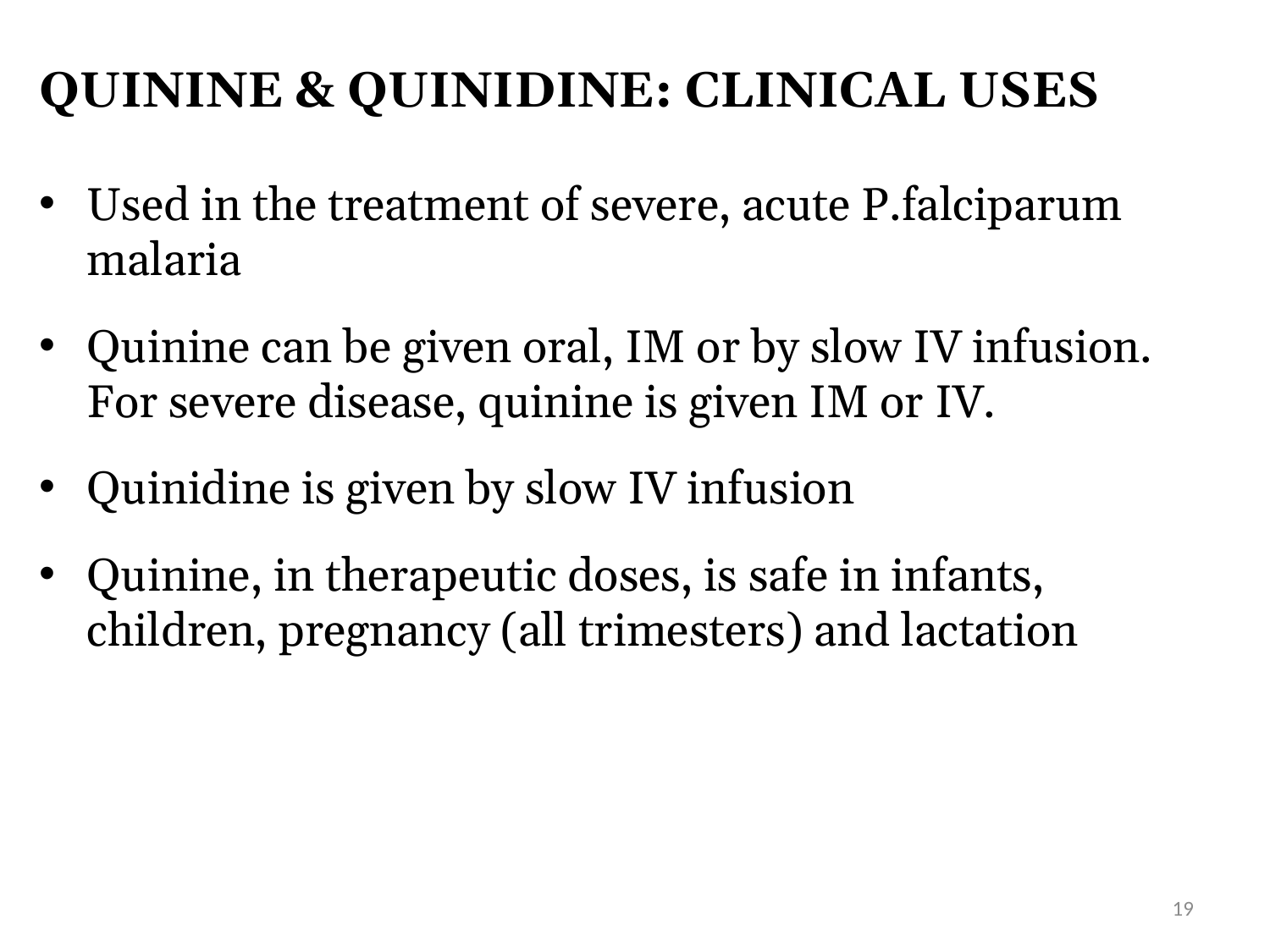

# Quinine & quinidine: CLINICAL USES
Used in the treatment of severe, acute P.falciparum malaria
Quinine can be given oral, IM or by slow IV infusion. For severe disease, quinine is given IM or IV.
Quinidine is given by slow IV infusion
Quinine, in therapeutic doses, is safe in infants, children, pregnancy (all trimesters) and lactation
19